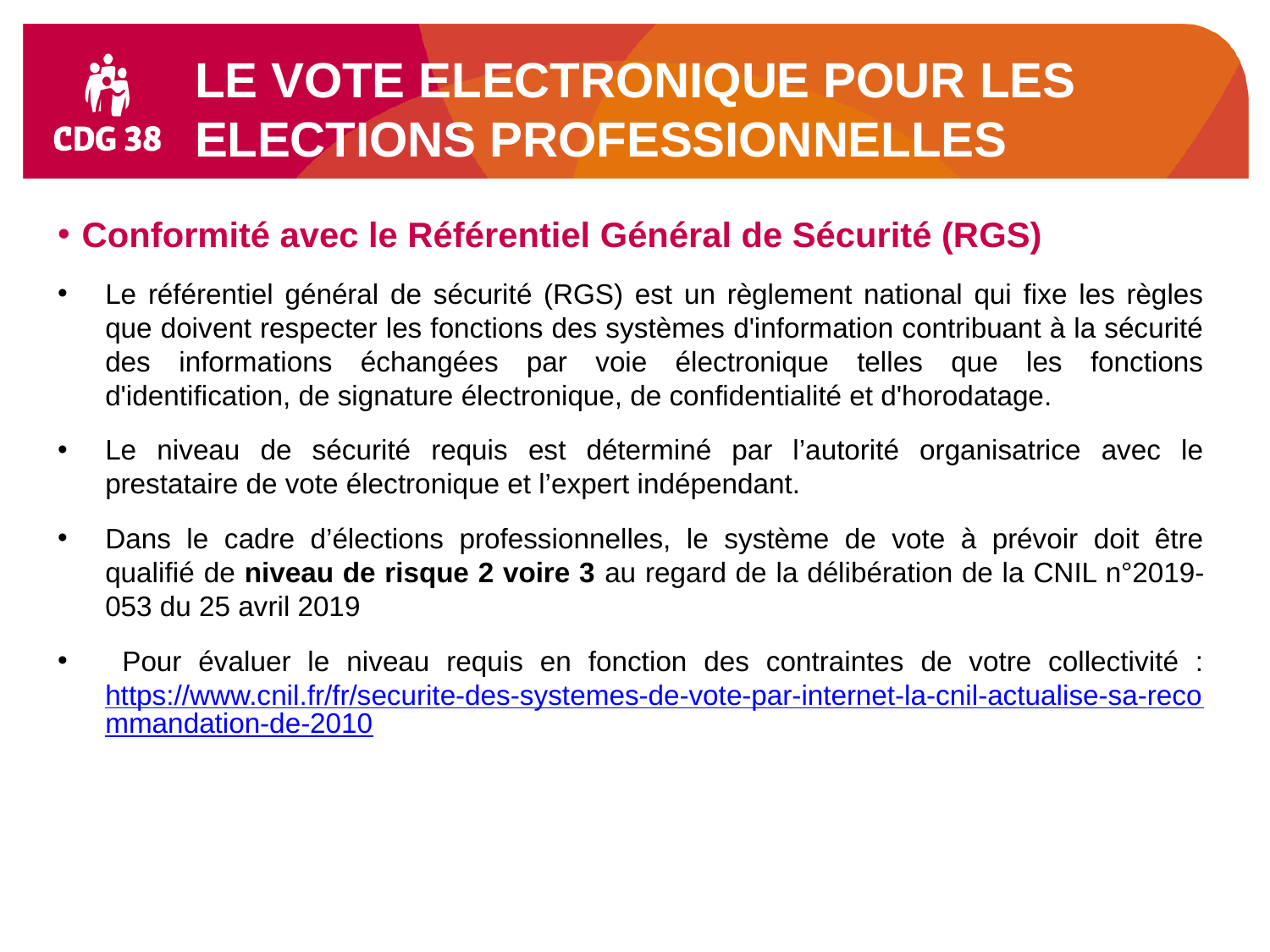

LE VOTE ELECTRONIQUE POUR LES ELECTIONS PROFESSIONNELLES
Conformité avec le Référentiel Général de Sécurité (RGS)
Le référentiel général de sécurité (RGS) est un règlement national qui fixe les règles que doivent respecter les fonctions des systèmes d'information contribuant à la sécurité des informations échangées par voie électronique telles que les fonctions d'identification, de signature électronique, de confidentialité et d'horodatage.
Le niveau de sécurité requis est déterminé par l’autorité organisatrice avec le prestataire de vote électronique et l’expert indépendant.
Dans le cadre d’élections professionnelles, le système de vote à prévoir doit être qualifié de niveau de risque 2 voire 3 au regard de la délibération de la CNIL n°2019-053 du 25 avril 2019
 Pour évaluer le niveau requis en fonction des contraintes de votre collectivité : https://www.cnil.fr/fr/securite-des-systemes-de-vote-par-internet-la-cnil-actualise-sa-recommandation-de-2010